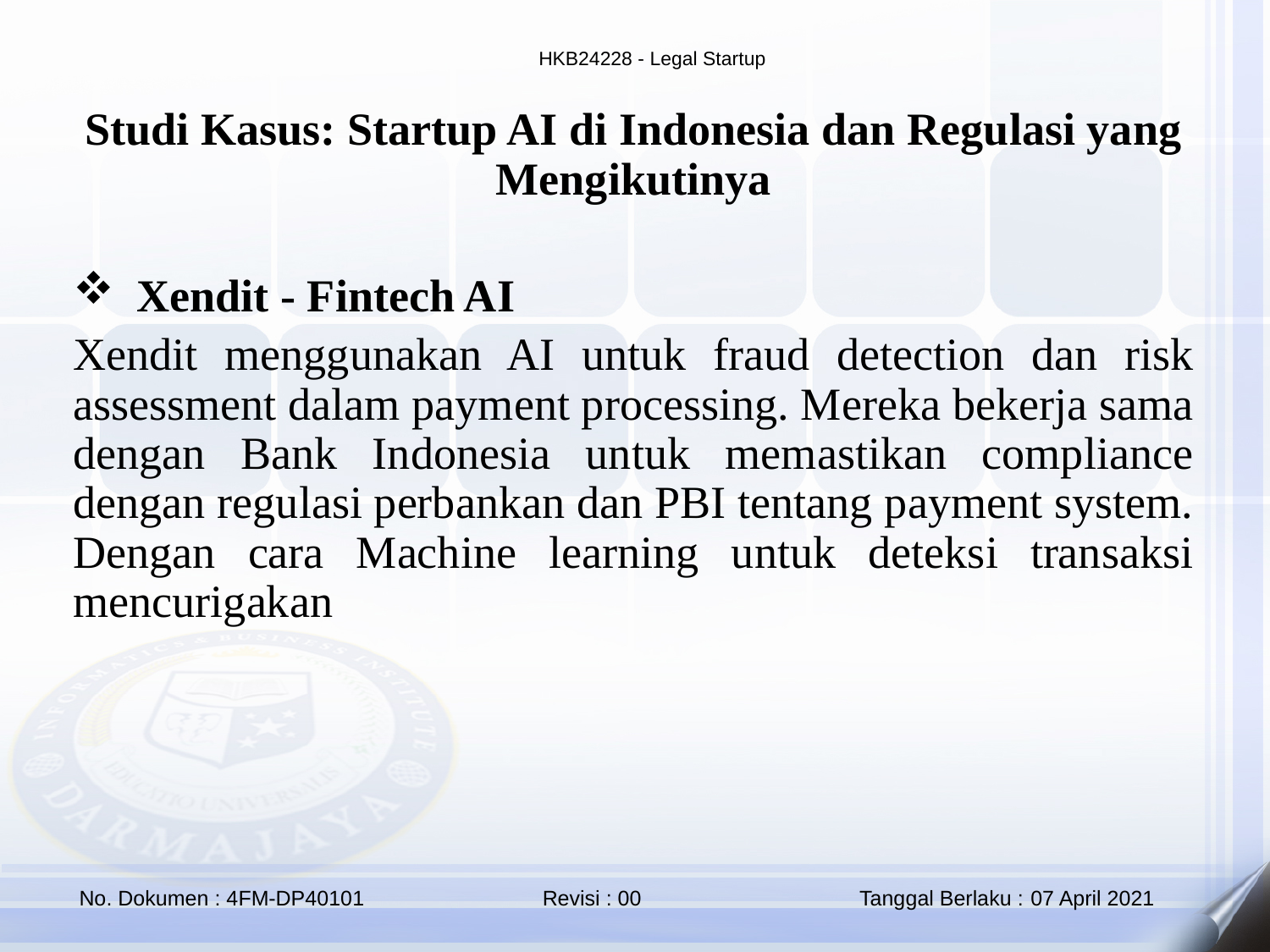

Studi Kasus: Startup AI di Indonesia dan Regulasi yang Mengikutinya

Xendit - Fintech AI
Xendit menggunakan AI untuk fraud detection dan risk assessment dalam payment processing. Mereka bekerja sama dengan Bank Indonesia untuk memastikan compliance dengan regulasi perbankan dan PBI tentang payment system. Dengan cara Machine learning untuk deteksi transaksi mencurigakan